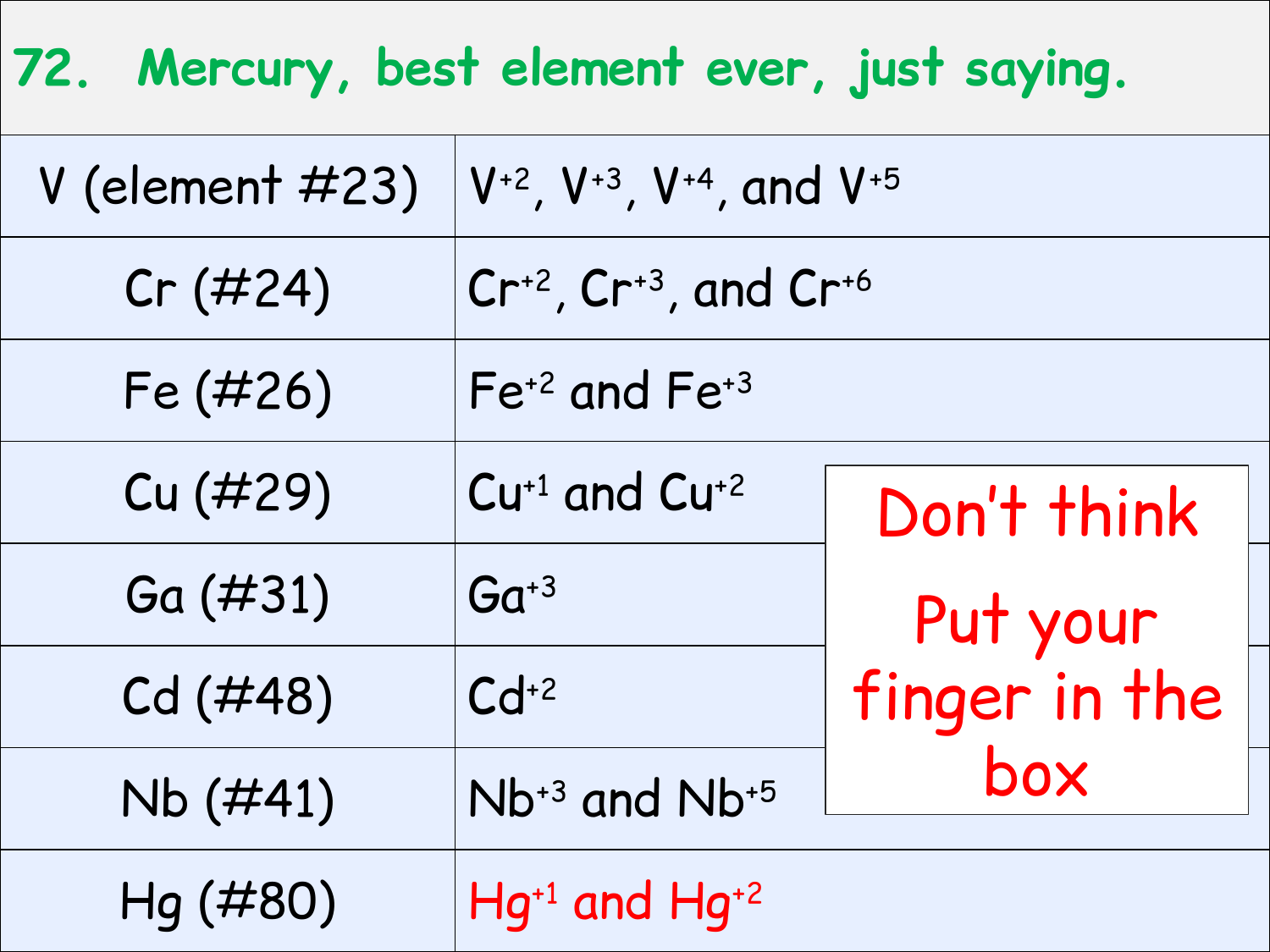

| 72. Mercury, best element ever, just saying. |  |
| --- | --- |
| V (element #23) | V+2, V+3, V+4, and V+5 |
| Cr (#24) | Cr+2, Cr+3, and Cr+6 |
| Fe (#26) | Fe+2 and Fe+3 |
| Cu (#29) | Cu+1 and Cu+2 |
| Ga (#31) | Ga+3 |
| Cd (#48) | Cd+2 |
| Nb (#41) | Nb+3 and Nb+5 |
| Hg (#80) | Hg+1 and Hg+2 |
Don’t think
Put your finger in the box